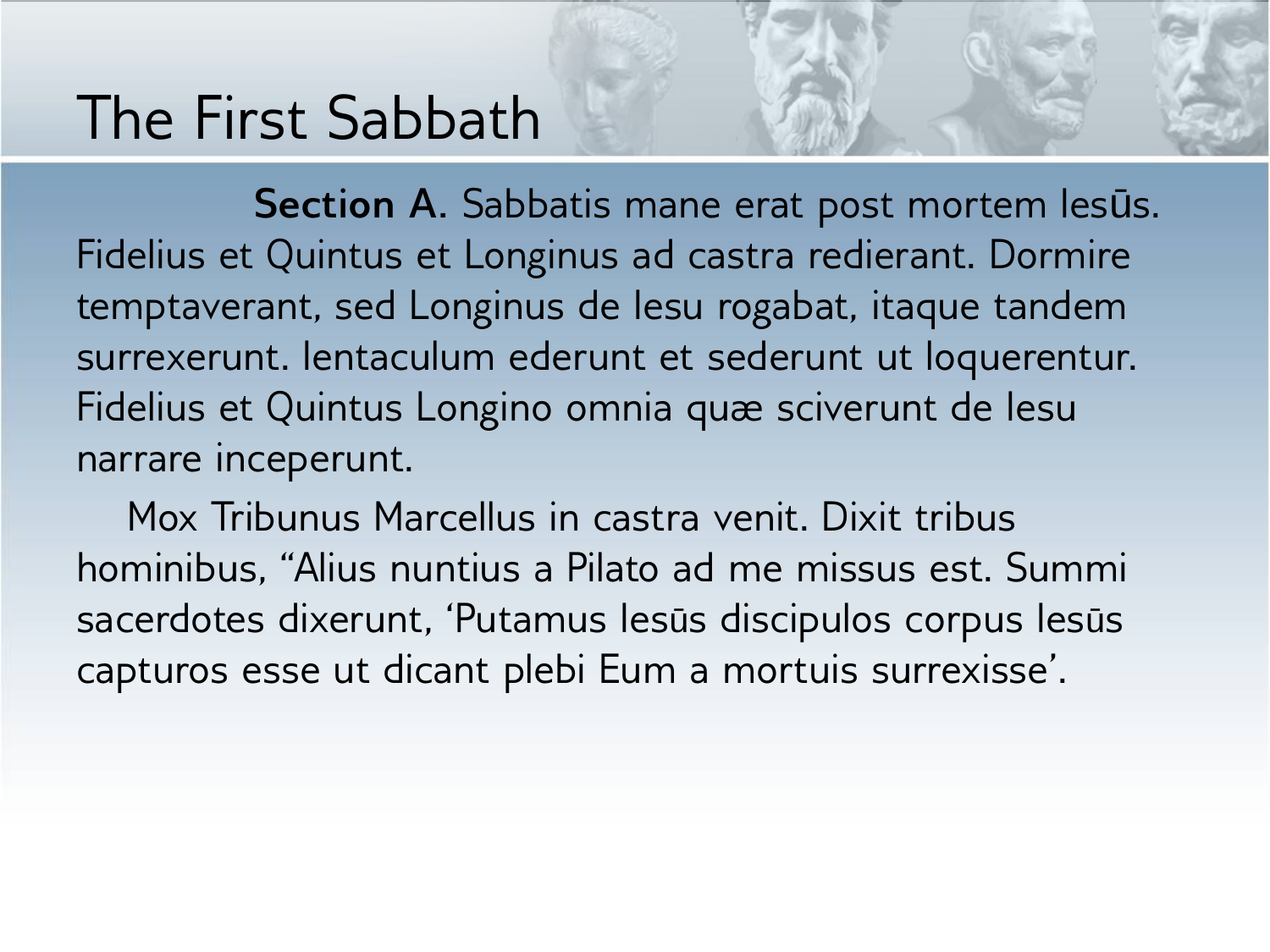

# The First Sabbath
	    Section A. Sabbatis mane erat post mortem Iesūs. Fidelius et Quintus et Longinus ad castra redierant. Dormire temptaverant, sed Longinus de Iesu rogabat, itaque tandem surrexerunt. Ientaculum ederunt et sederunt ut loquerentur. Fidelius et Quintus Longino omnia quae sciverunt de Iesu narrare inceperunt.
    Mox Tribunus Marcellus in castra venit. Dixit tribus hominibus, “Alius nuntius a Pilato ad me missus est. Summi sacerdotes dixerunt, ‘Putamus Iesūs discipulos corpus Iesūs capturos esse ut dicant plebi Eum a mortuis surrexisse’.